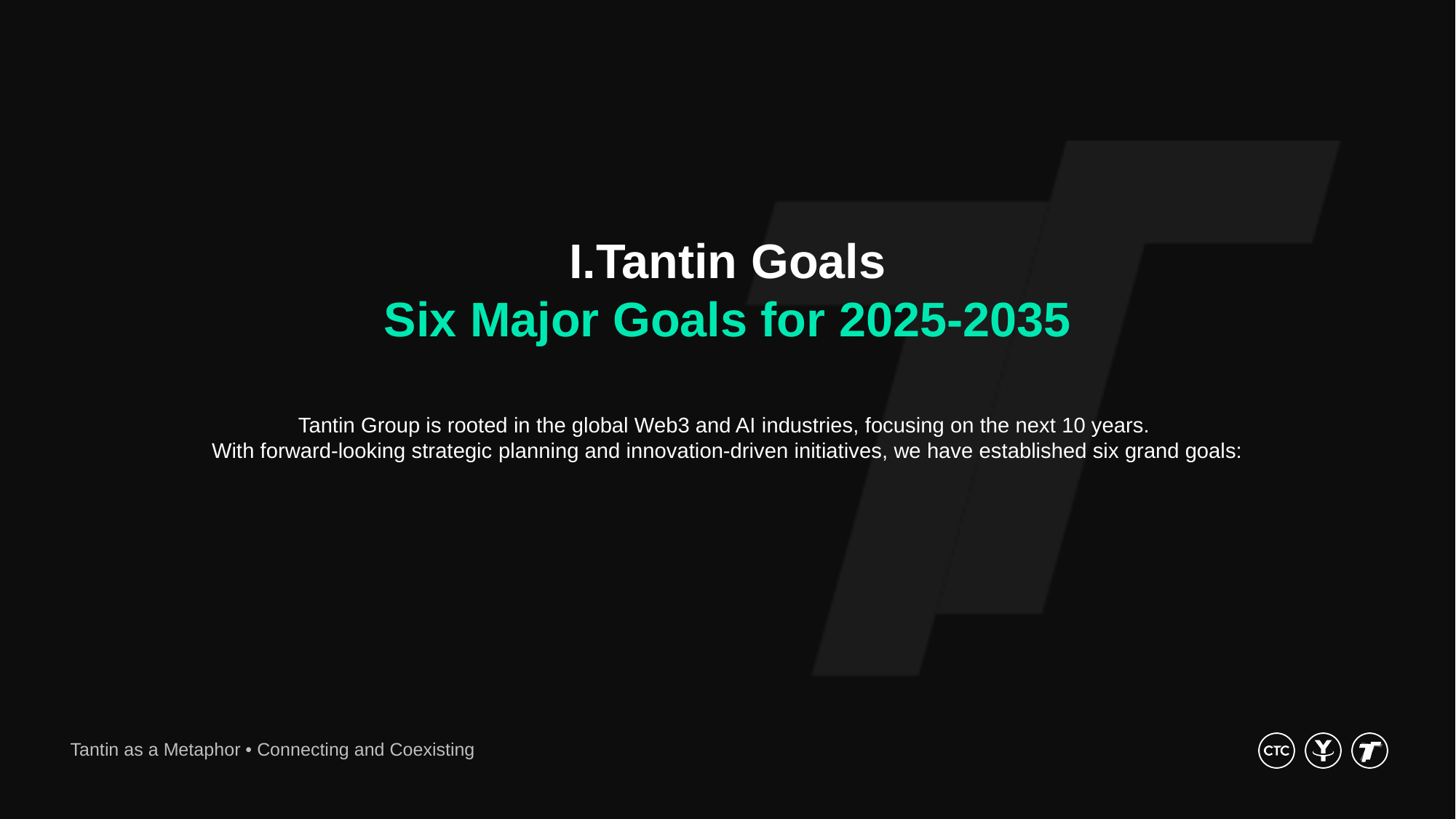

I.Tantin Goals
Six Major Goals for 2025-2035
Tantin Group is rooted in the global Web3 and AI industries, focusing on the next 10 years.
With forward-looking strategic planning and innovation-driven initiatives, we have established six grand goals: